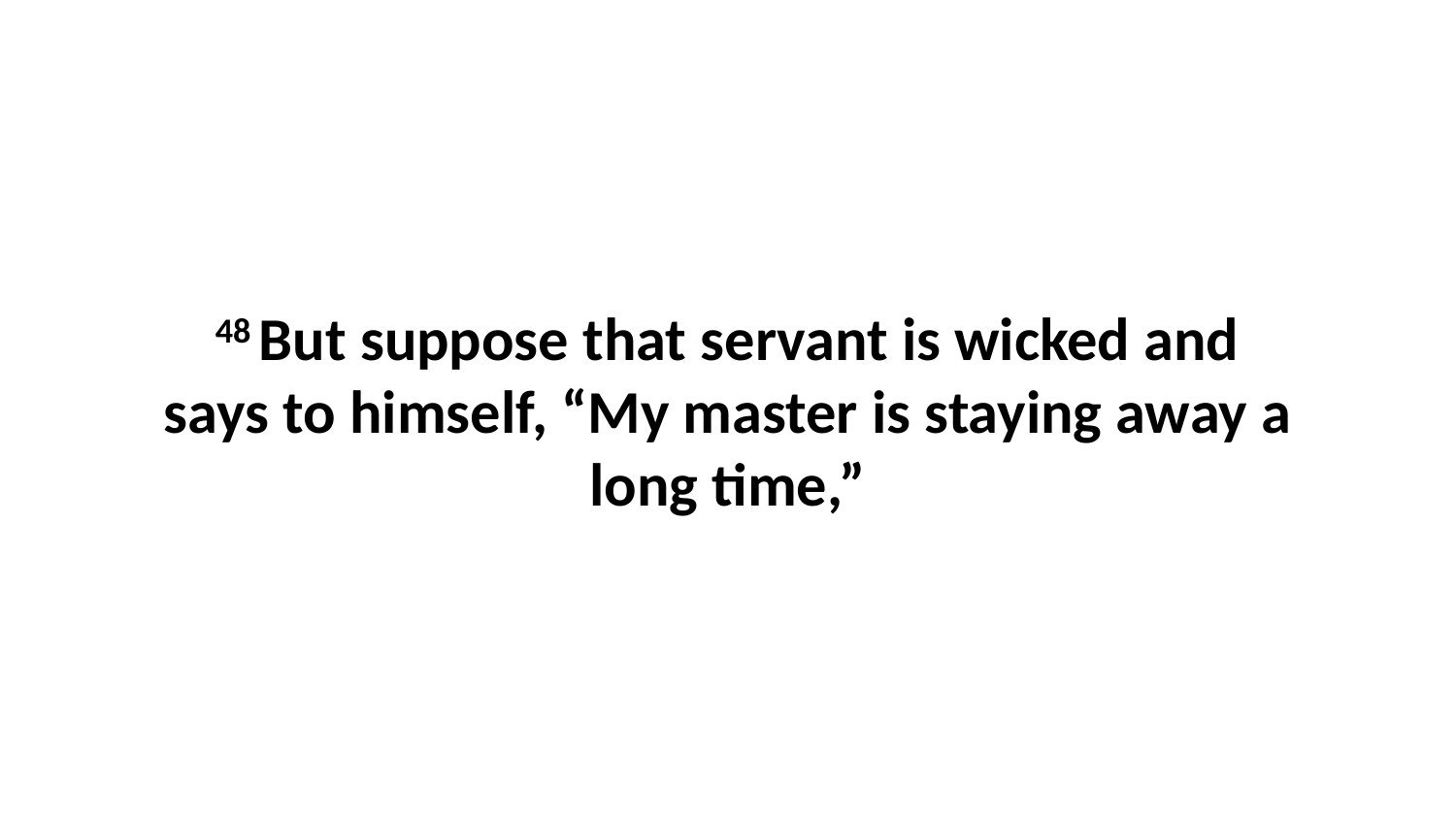

48 But suppose that servant is wicked and says to himself, “My master is staying away a long time,”